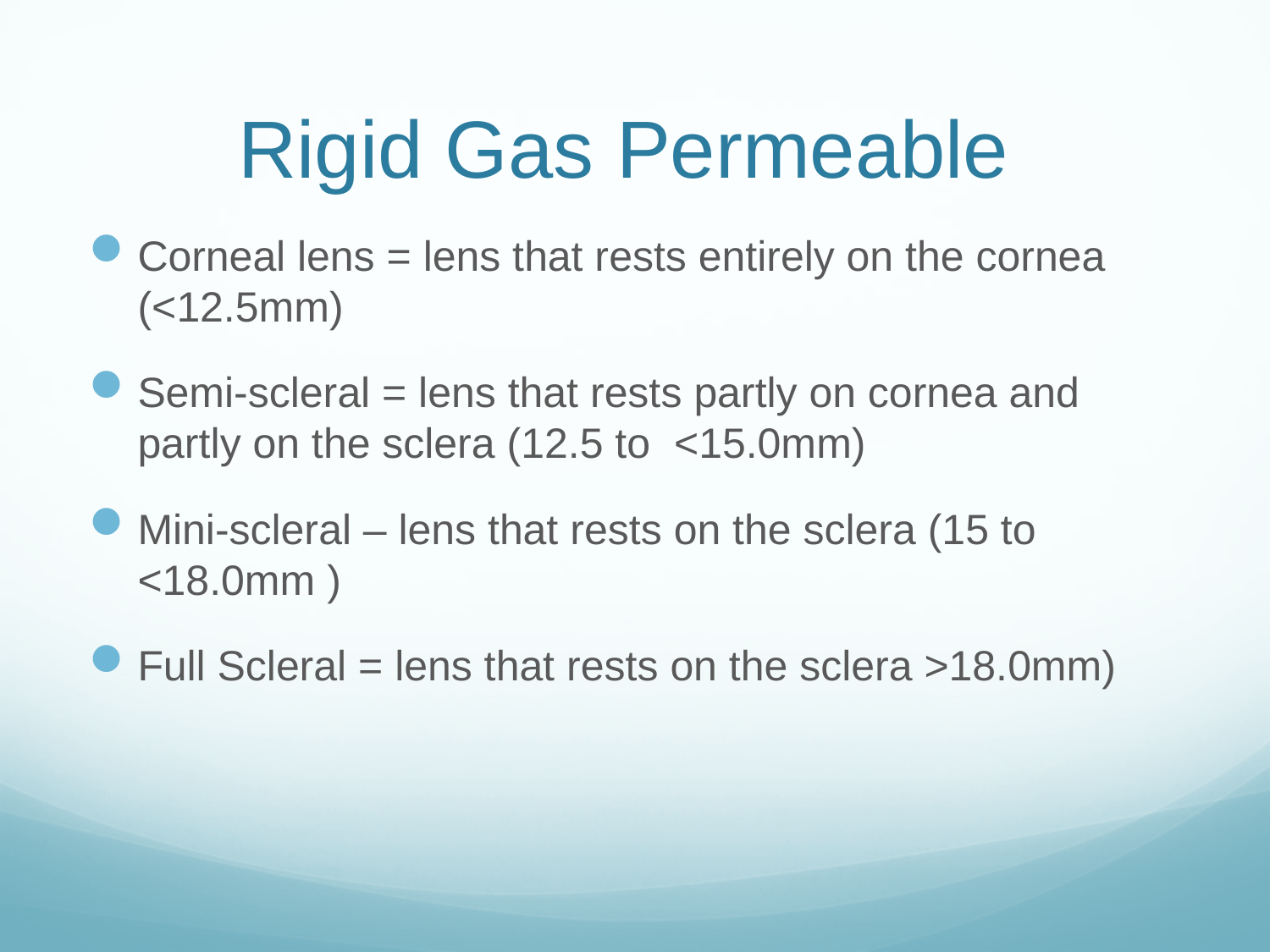

# Rigid Gas Permeable
Corneal lens = lens that rests entirely on the cornea (<12.5mm)
Semi-scleral = lens that rests partly on cornea and partly on the sclera (12.5 to  <15.0mm)
Mini-scleral – lens that rests on the sclera (15 to <18.0mm )
Full Scleral = lens that rests on the sclera >18.0mm)